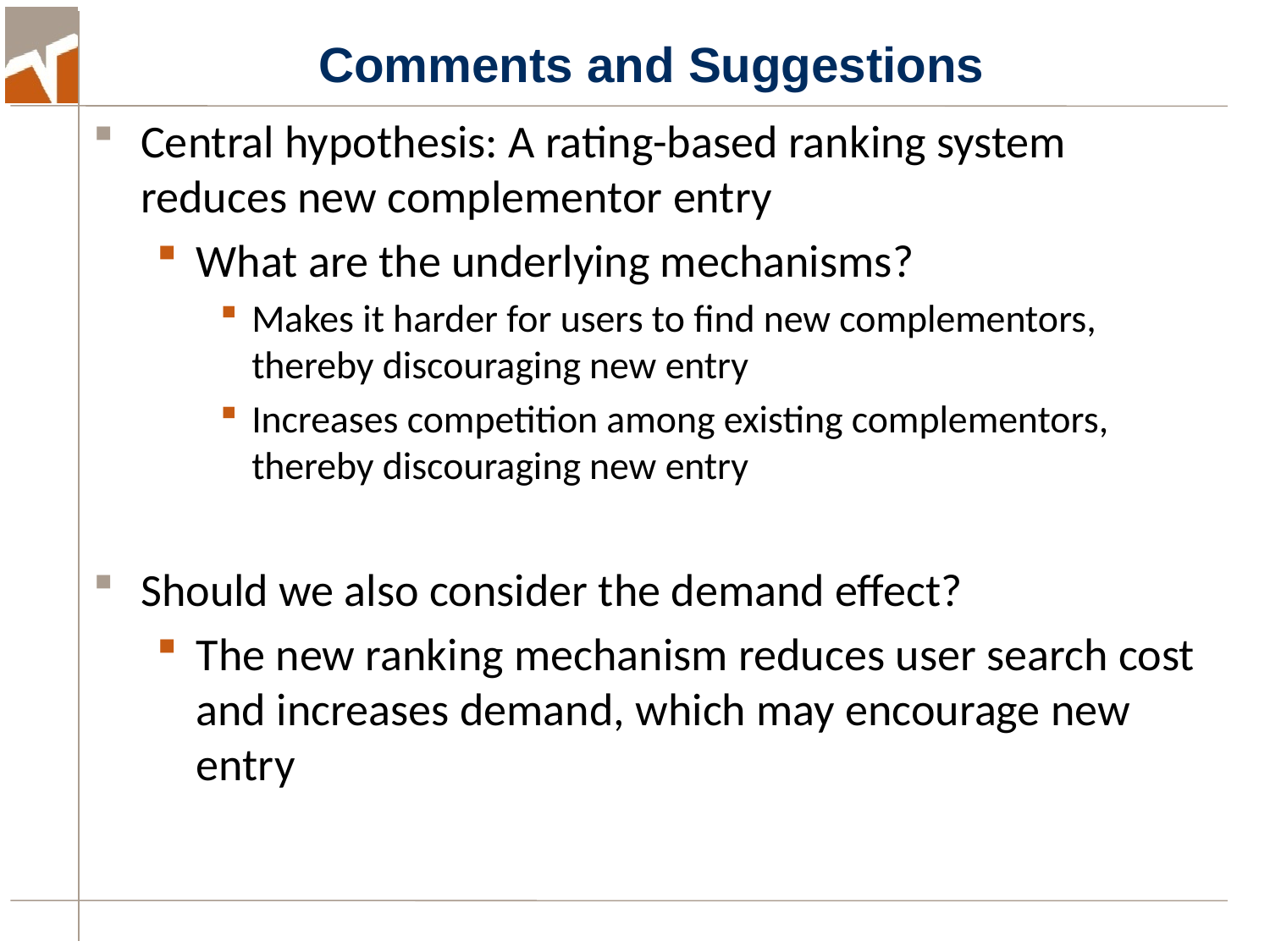

# Comments and Suggestions
Central hypothesis: A rating-based ranking system reduces new complementor entry
What are the underlying mechanisms?
Makes it harder for users to find new complementors, thereby discouraging new entry
Increases competition among existing complementors, thereby discouraging new entry

Should we also consider the demand effect?
The new ranking mechanism reduces user search cost and increases demand, which may encourage new entry